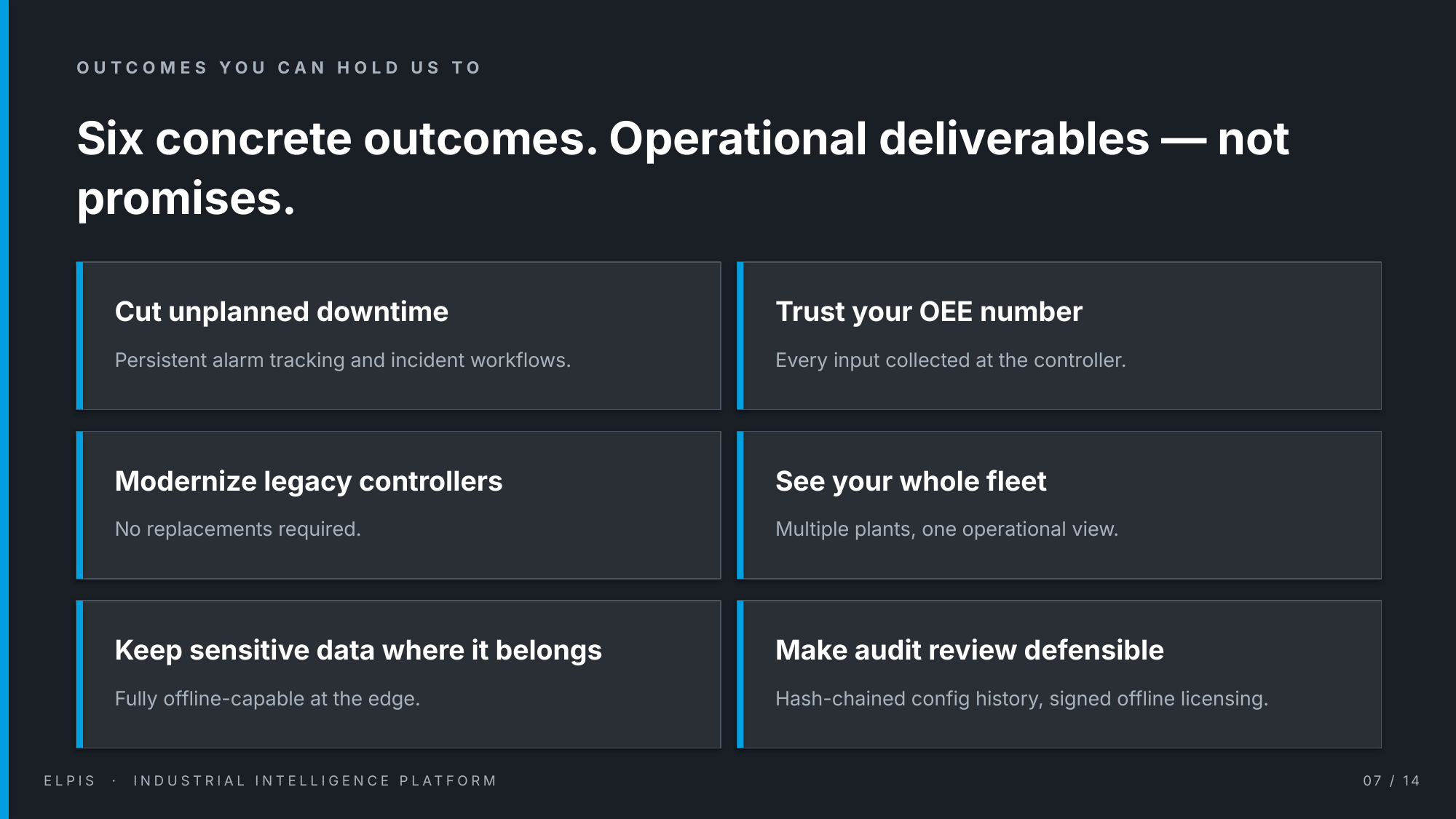

OUTCOMES YOU CAN HOLD US TO
Six concrete outcomes. Operational deliverables — not promises.

Cut unplanned downtime
Trust your OEE number
Persistent alarm tracking and incident workflows.
Every input collected at the controller.

Modernize legacy controllers
See your whole fleet
No replacements required.
Multiple plants, one operational view.

Keep sensitive data where it belongs
Make audit review defensible
Fully offline-capable at the edge.
Hash-chained config history, signed offline licensing.
ELPIS  ·  INDUSTRIAL INTELLIGENCE PLATFORM
07 / 14